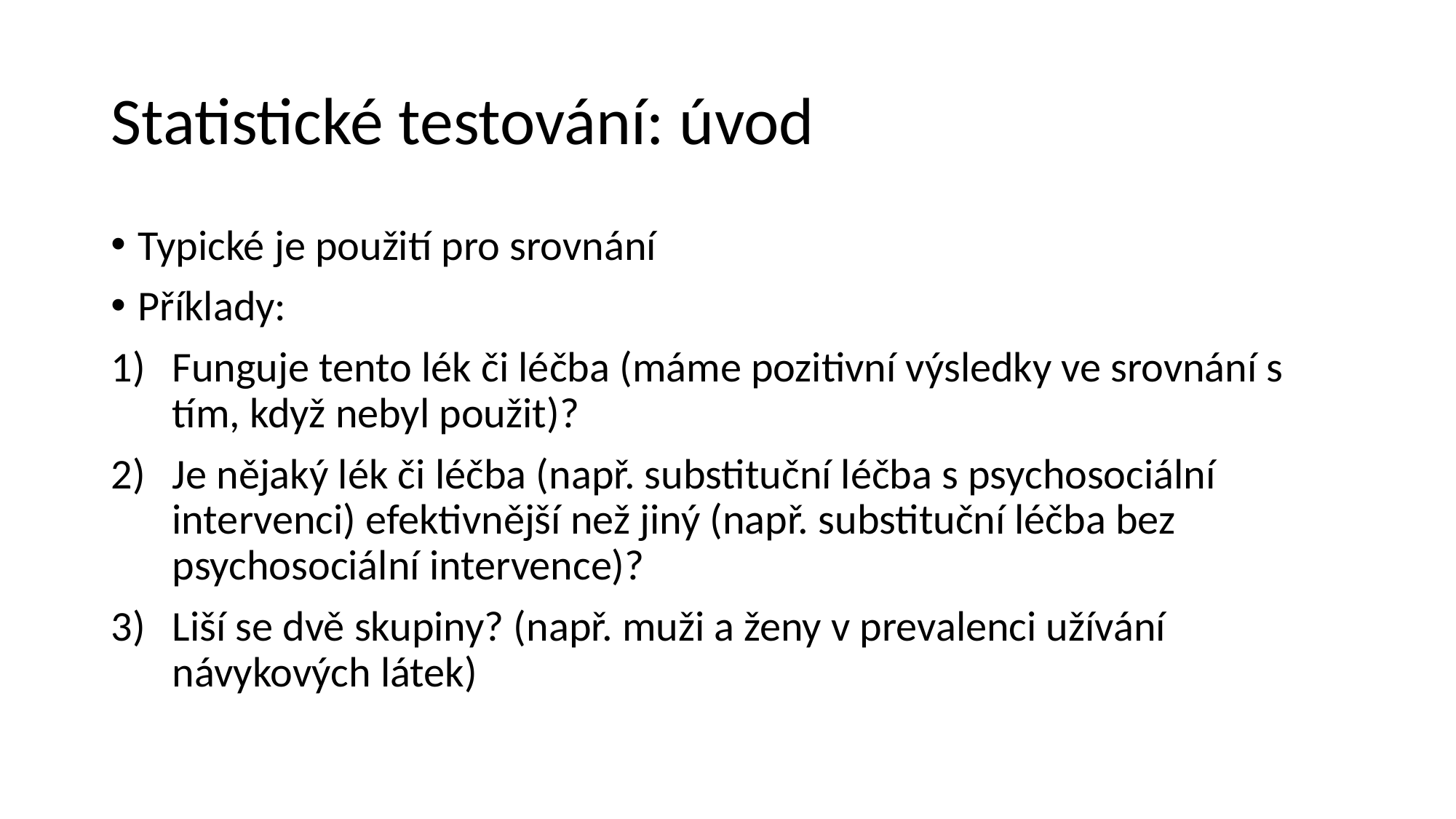

# Statistické testování: úvod
Typické je použití pro srovnání
Příklady:
Funguje tento lék či léčba (máme pozitivní výsledky ve srovnání s tím, když nebyl použit)?
Je nějaký lék či léčba (např. substituční léčba s psychosociální intervenci) efektivnější než jiný (např. substituční léčba bez psychosociální intervence)?
Liší se dvě skupiny? (např. muži a ženy v prevalenci užívání návykových látek)